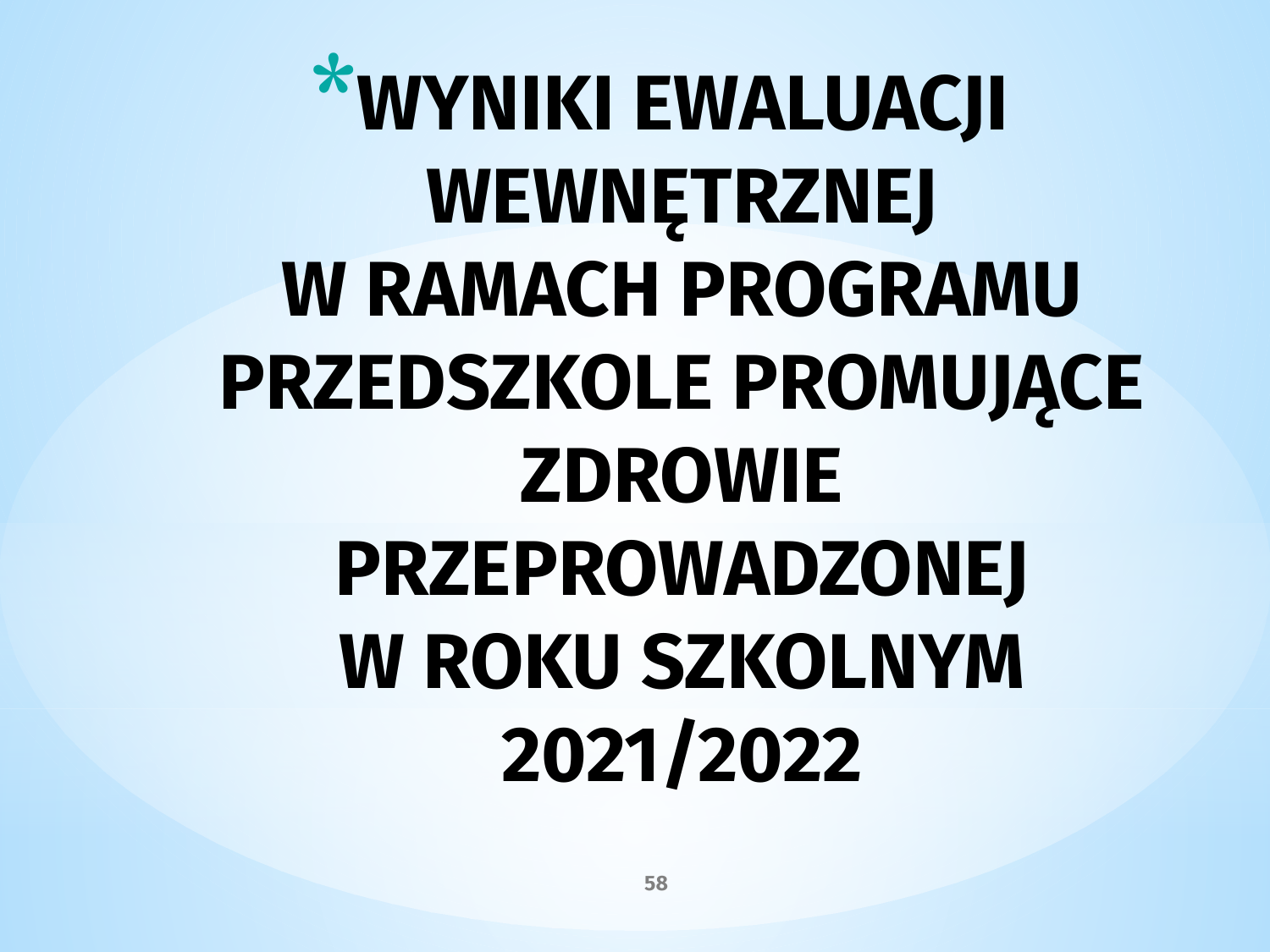

# WYNIKI EWALUACJI WEWNĘTRZNEJ W RAMACH PROGRAMU PRZEDSZKOLE PROMUJĄCE ZDROWIE PRZEPROWADZONEJ W ROKU SZKOLNYM 2021/2022
58